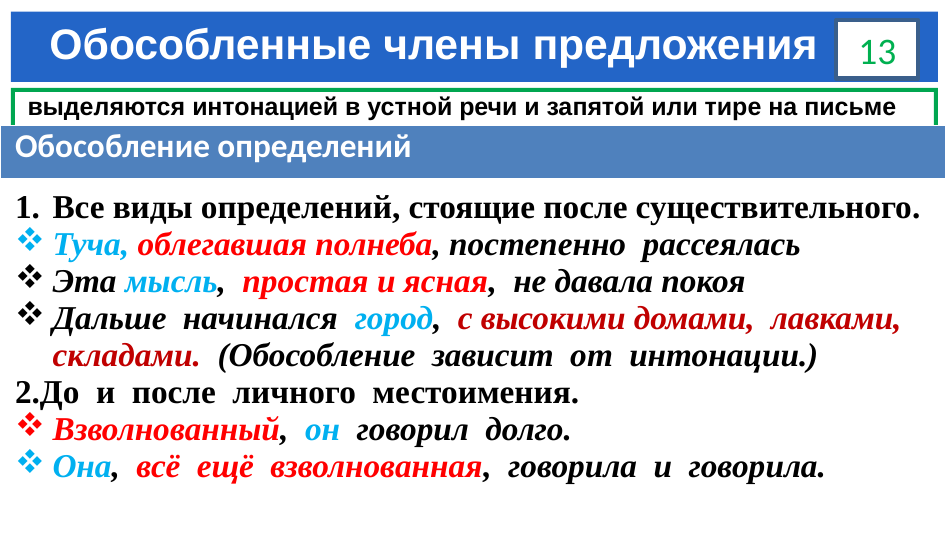

# Обособленные члены предложения
13
выделяются интонацией в устной речи и запятой или тире на письме
| Обособление определений |
| --- |
| Все виды определений, стоящие после существительного. Туча, облегавшая полнеба, постепенно рассеялась Эта мысль, простая и ясная, не давала покоя Дальше начинался город, с высокими домами, лавками, складами. (Обособление зависит от интонации.) 2.До и после личного местоимения. Взволнованный, он говорил долго. Она, всё ещё взволнованная, говорила и говорила. |